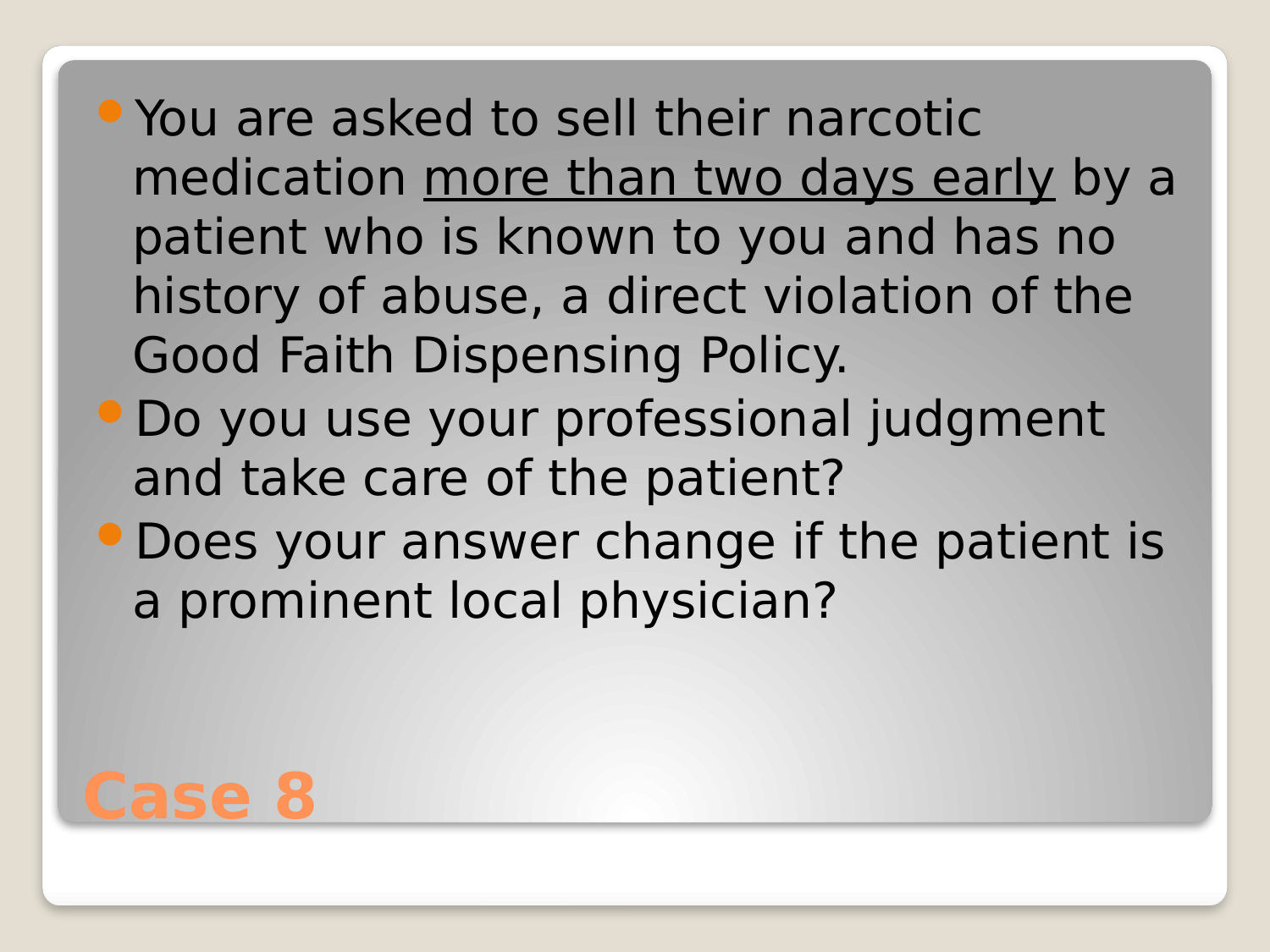

You are asked to sell their narcotic medication more than two days early by a patient who is known to you and has no history of abuse, a direct violation of the Good Faith Dispensing Policy.
Do you use your professional judgment and take care of the patient?
Does your answer change if the patient is a prominent local physician?

# Case 8